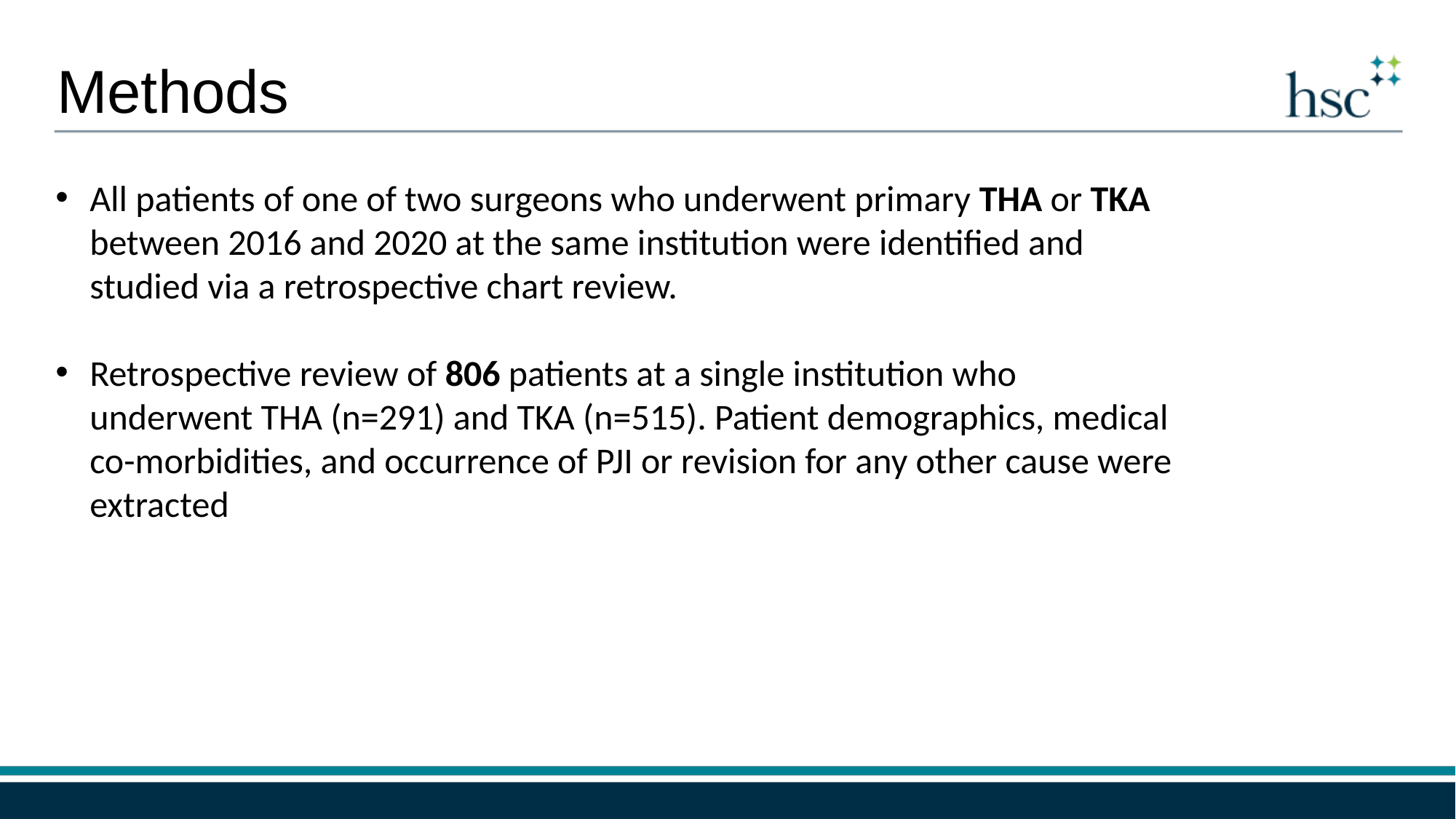

Methods
All patients of one of two surgeons who underwent primary THA or TKA between 2016 and 2020 at the same institution were identified and studied via a retrospective chart review.

Retrospective review of 806 patients at a single institution who underwent THA (n=291) and TKA (n=515). Patient demographics, medical co-morbidities, and occurrence of PJI or revision for any other cause were extracted